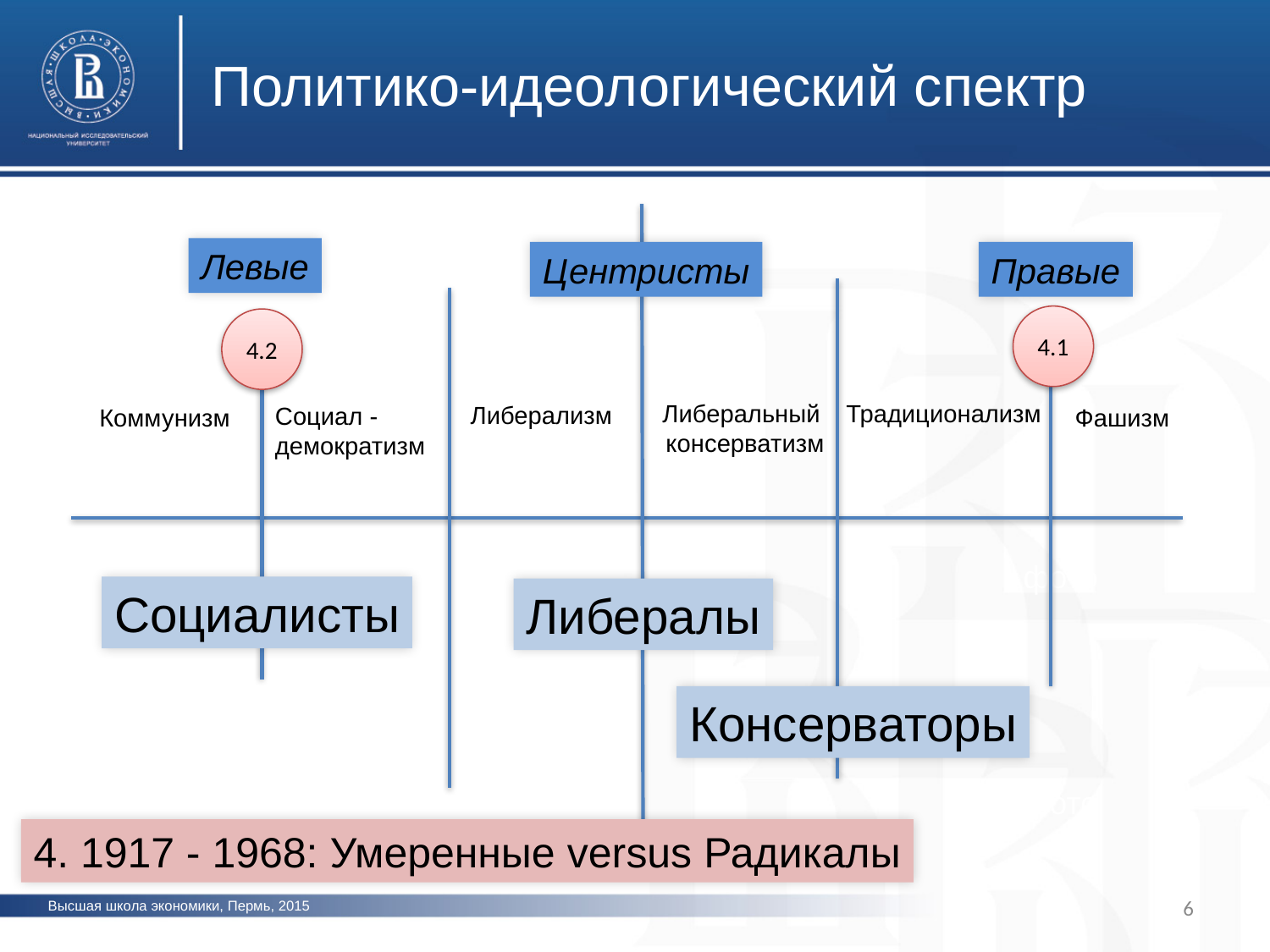

Политико-идеологический спектр

Левые
Правые
Центристы
4.1
4.2
фото
Традиционализм
Либеральный
консерватизм
Либерализм
Социал -
демократизм
Фашизм
Коммунизм
фото
Социалисты
Либералы
Консерваторы
фото
4. 1917 - 1968: Умеренные versus Радикалы
6
Высшая школа экономики, Пермь, 2015